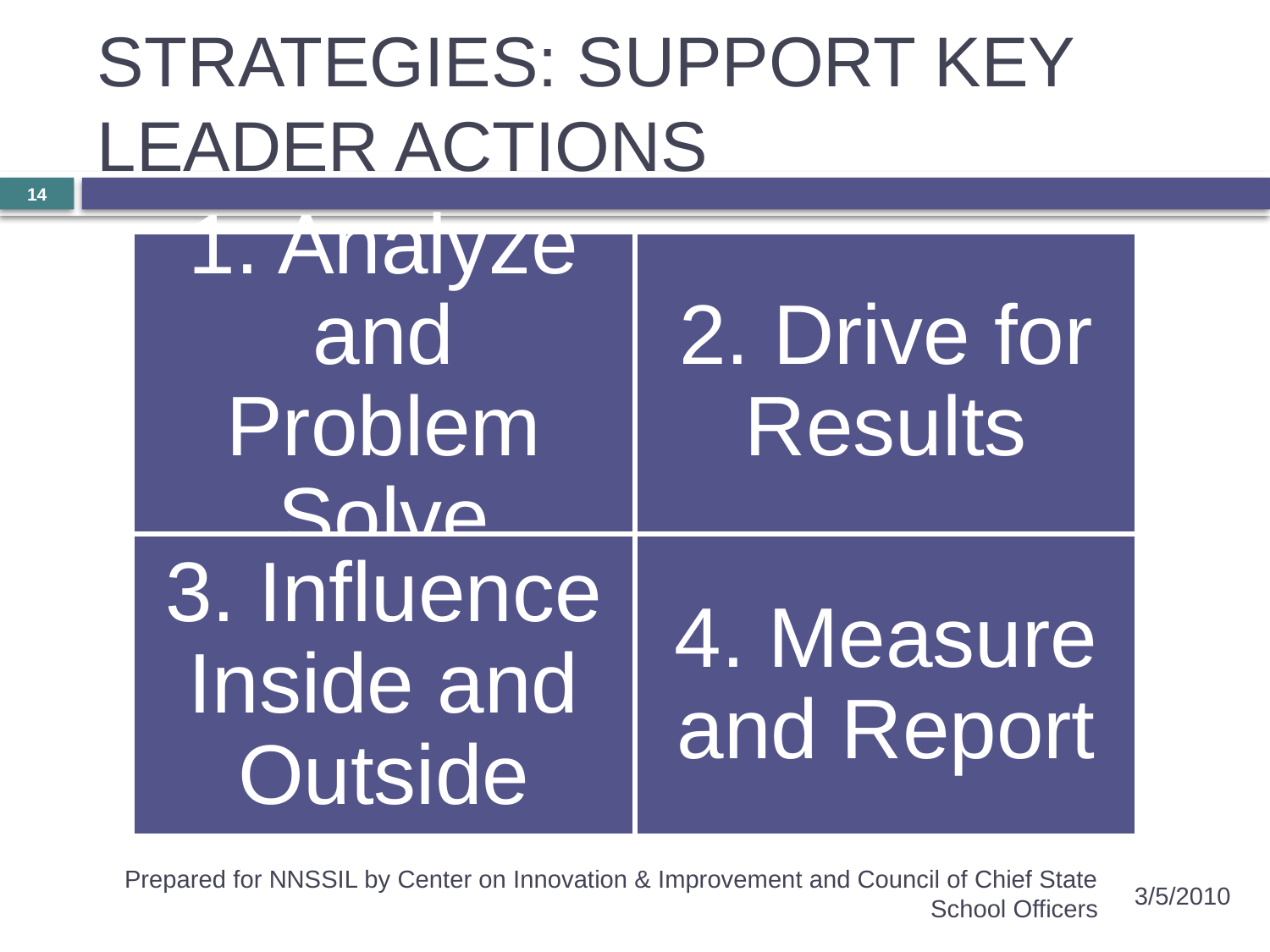

# STRATEGIES: SUPPORT KEY LEADER ACTIONS
14
1. Analyze and Problem Solve
2. Drive for Results
3. Influence Inside and Outside
4. Measure and Report
Prepared for NNSSIL by Center on Innovation & Improvement and Council of Chief State School Officers
3/5/2010